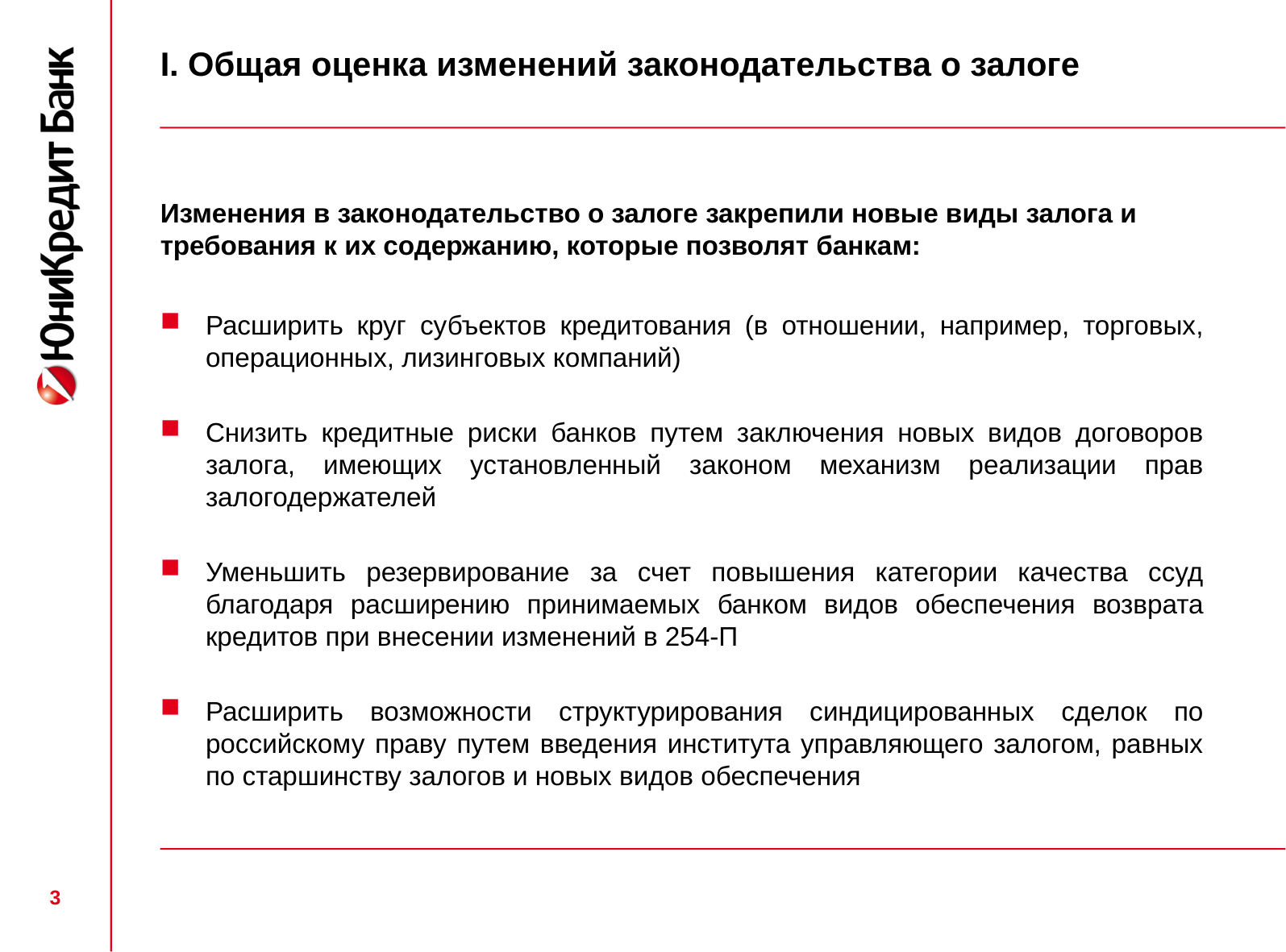

# I. Общая оценка изменений законодательства о залоге

Изменения в законодательство о залоге закрепили новые виды залога и требования к их содержанию, которые позволят банкам:

Расширить круг субъектов кредитования (в отношении, например, торговых, операционных, лизинговых компаний)

Снизить кредитные риски банков путем заключения новых видов договоров залога, имеющих установленный законом механизм реализации прав залогодержателей

Уменьшить резервирование за счет повышения категории качества ссуд благодаря расширению принимаемых банком видов обеспечения возврата кредитов при внесении изменений в 254-П

Расширить возможности структурирования синдицированных сделок по российскому праву путем введения института управляющего залогом, равных по старшинству залогов и новых видов обеспечения

3